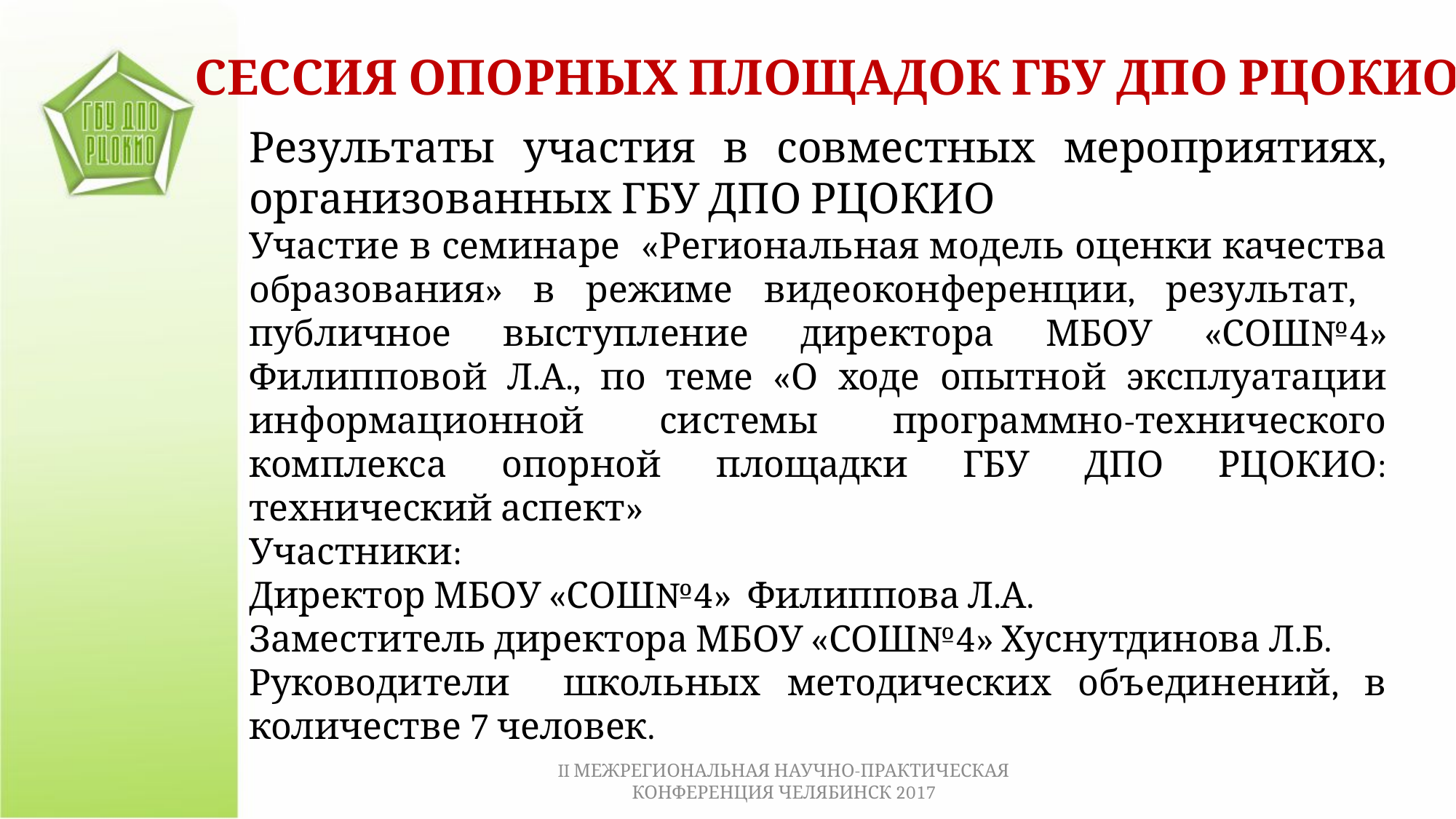

СЕССИЯ ОПОРНЫХ ПЛОЩАДОК ГБУ ДПО РЦОКИО
Результаты участия в совместных мероприятиях, организованных ГБУ ДПО РЦОКИО
Участие в семинаре  «Региональная модель оценки качества образования» в режиме видеоконференции, результат,  публичное выступление директора МБОУ «СОШ№4» Филипповой Л.А., по теме «О ходе опытной эксплуатации информационной системы программно-технического комплекса опорной площадки ГБУ ДПО РЦОКИО: технический аспект»
Участники:
Директор МБОУ «СОШ№4»  Филиппова Л.А.
Заместитель директора МБОУ «СОШ№4» Хуснутдинова Л.Б.
Руководители  школьных методических объединений, в количестве 7 человек.

II МЕЖРЕГИОНАЛЬНАЯ НАУЧНО-ПРАКТИЧЕСКАЯ КОНФЕРЕНЦИЯ ЧЕЛЯБИНСК 2017